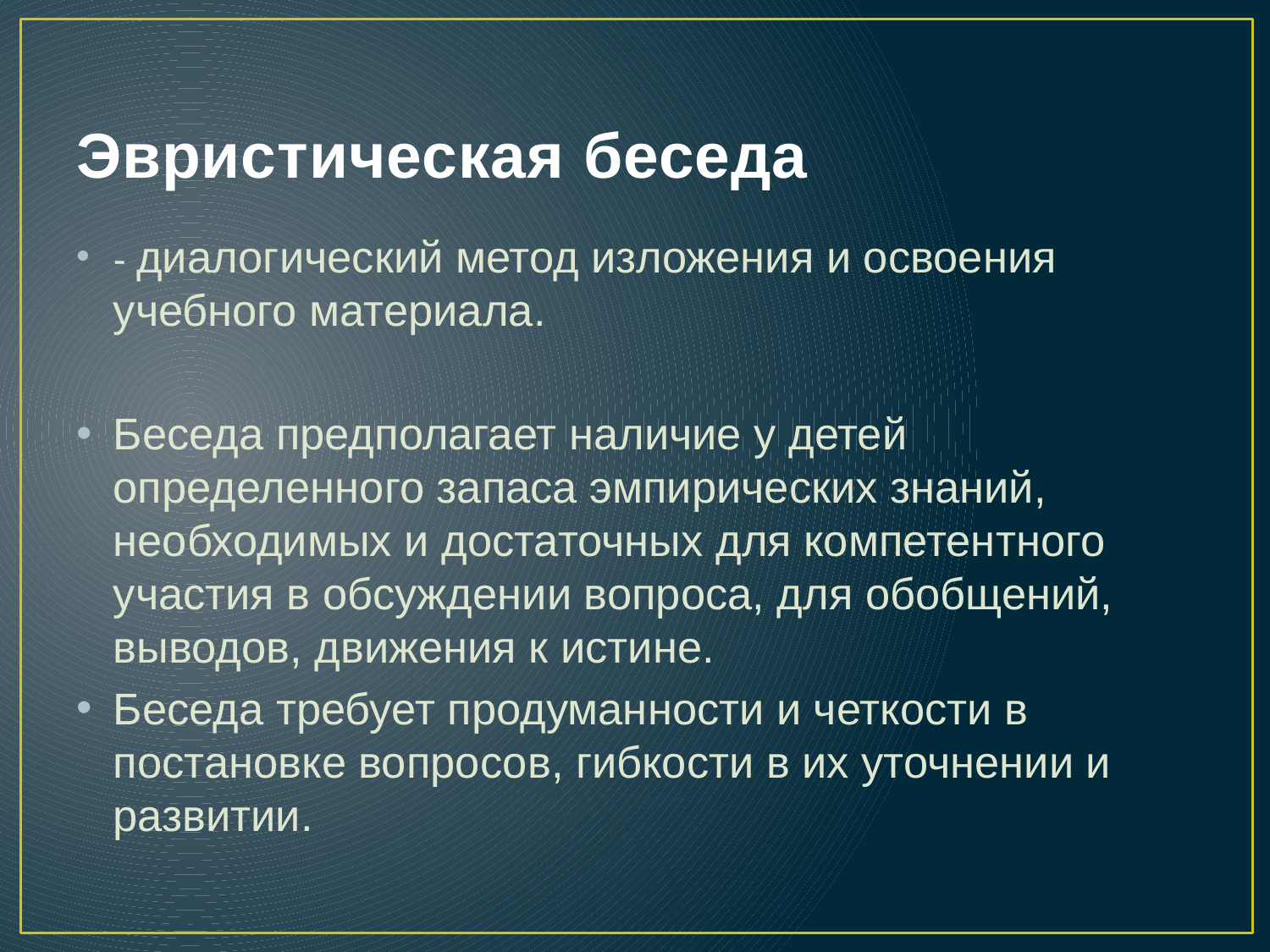

# Эвристическая беседа
- диалогический метод изложения и освоения учебного материала.

Беседа предполагает наличие у детей определенного запаса эмпирических знаний, необходимых и достаточных для компетентного участия в обсуждении вопроса, для обобщений, выводов, движения к истине.
Беседа требует продуманности и четкости в постановке вопросов, гибкости в их уточнении и развитии.